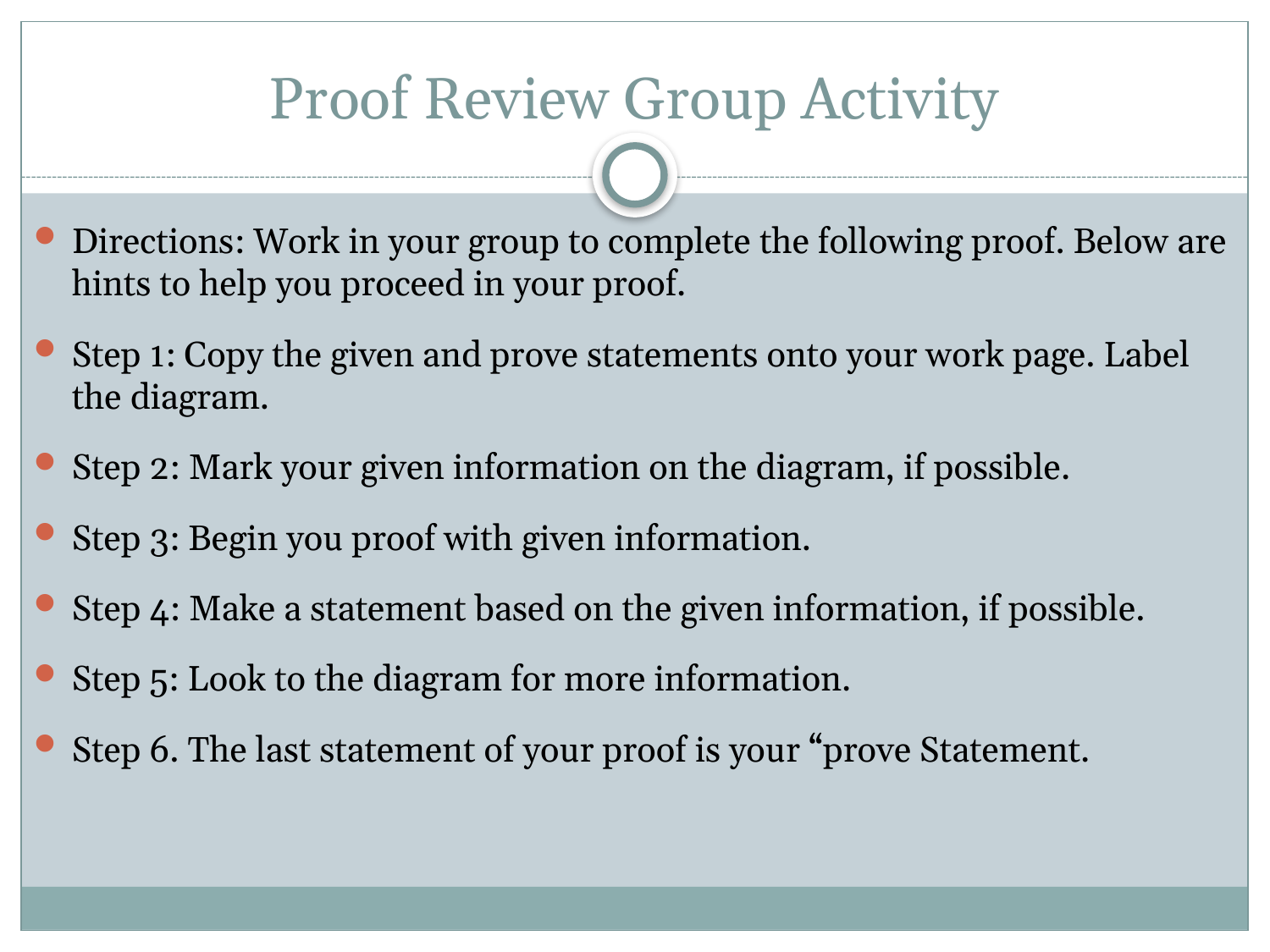

# Proof Review Group Activity
Directions: Work in your group to complete the following proof. Below are hints to help you proceed in your proof.
Step 1: Copy the given and prove statements onto your work page. Label the diagram.
Step 2: Mark your given information on the diagram, if possible.
Step 3: Begin you proof with given information.
Step 4: Make a statement based on the given information, if possible.
Step 5: Look to the diagram for more information.
Step 6. The last statement of your proof is your “prove Statement.